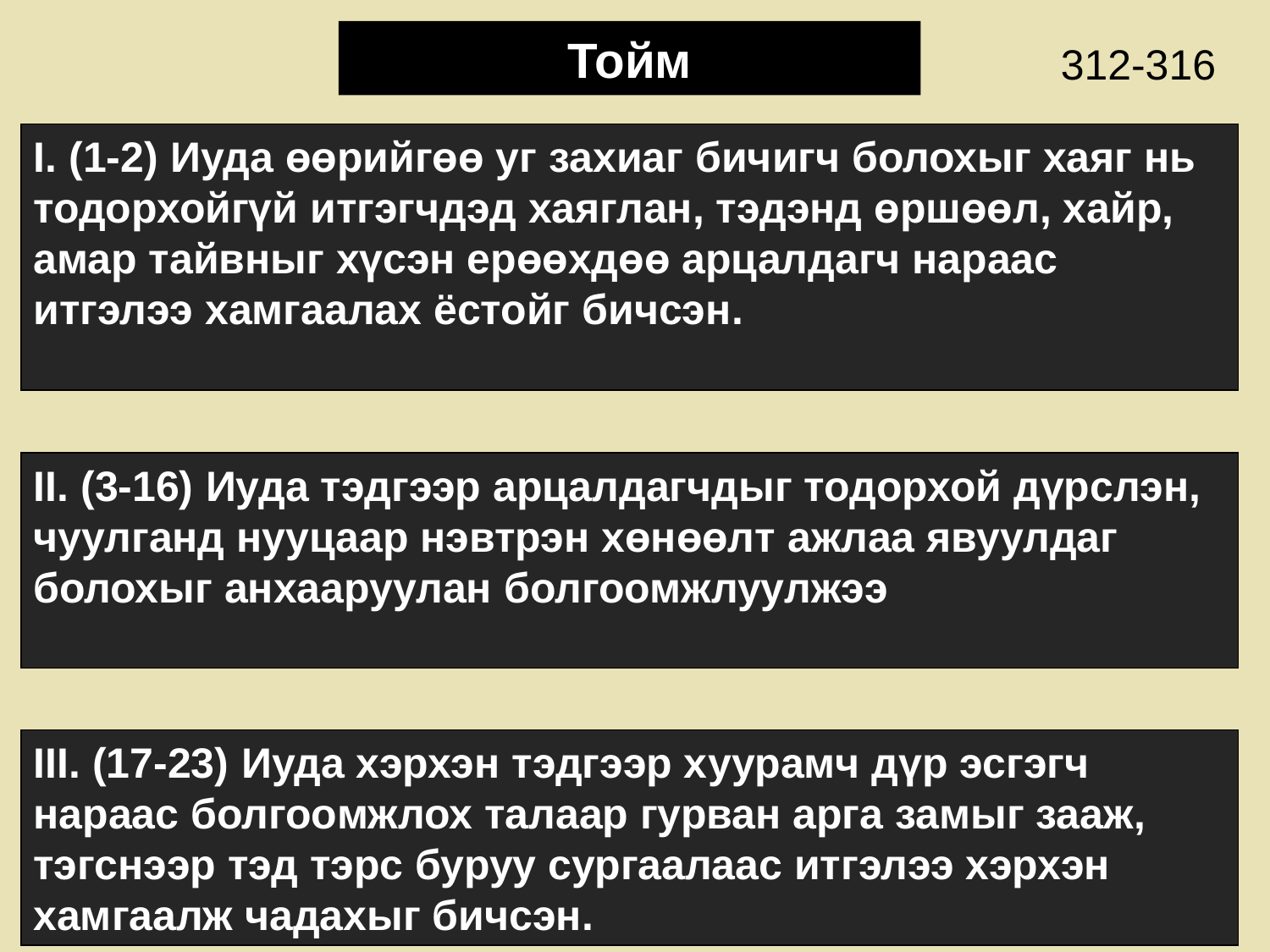

Тойм
312-316
I. (1-2) Иуда өөрийгөө уг захиаг бичигч болохыг хаяг нь тодорхойгүй итгэгчдэд хаяглан, тэдэнд өршөөл, хайр, амар тайвныг хүсэн ерөөхдөө арцалдагч нараас итгэлээ хамгаалах ёстойг бичсэн.

II. (3-16) Иуда тэдгээр арцалдагчдыг тодорхой дүрслэн, чуулганд нууцаар нэвтрэн хөнөөлт ажлаа явуулдаг болохыг анхааруулан болгоомжлуулжээ

III. (17-23) Иуда хэрхэн тэдгээр хуурамч дүр эсгэгч нараас болгоомжлох талаар гурван арга замыг зааж, тэгснээр тэд тэрс буруу сургаалаас итгэлээ хэрхэн хамгаалж чадахыг бичсэн.